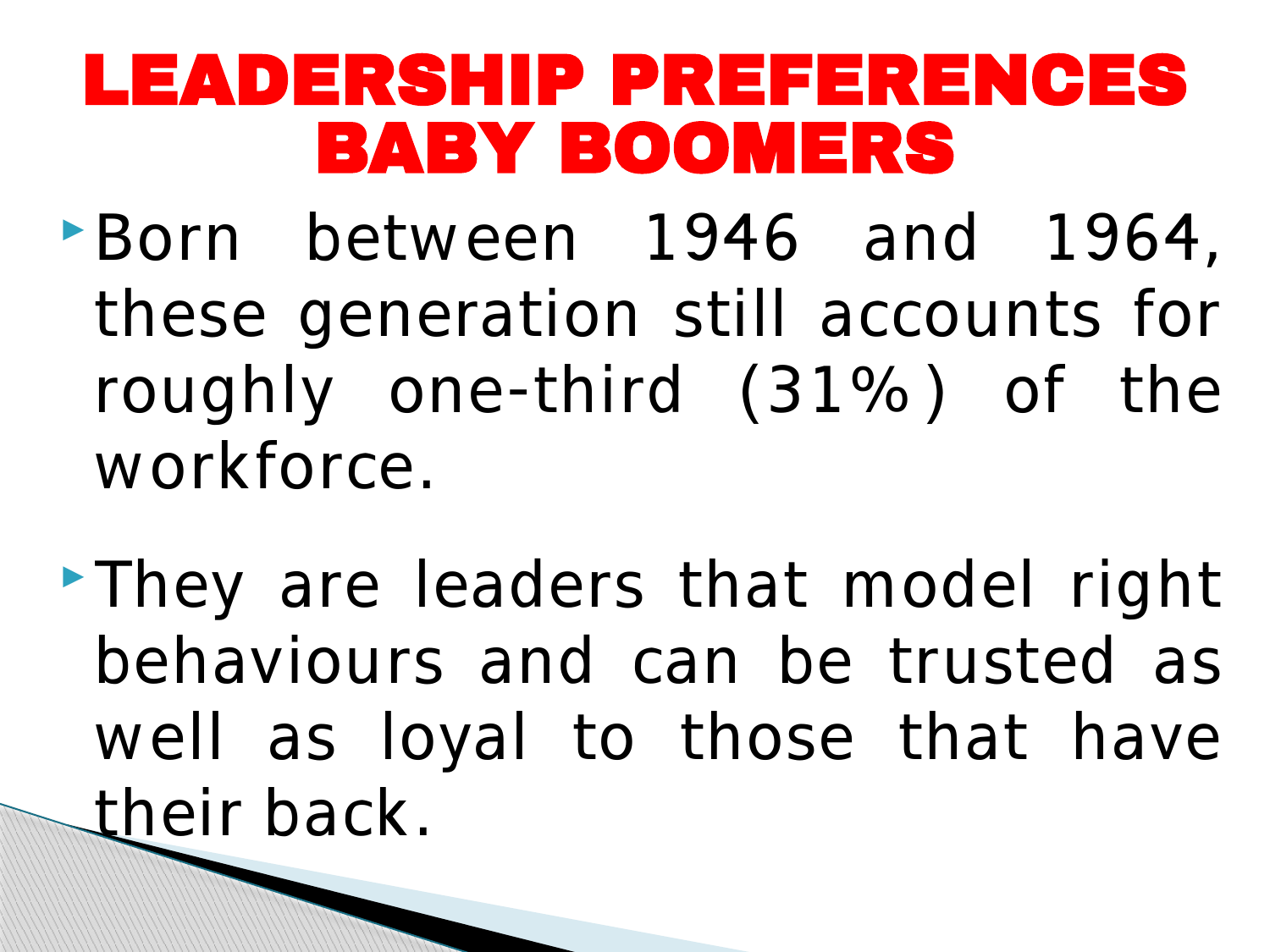

# LEADERSHIP PREFERENCES BABY BOOMERS
Born between 1946 and 1964, these generation still accounts for roughly one-third (31%) of the workforce.
They are leaders that model right behaviours and can be trusted as well as loyal to those that have their back.